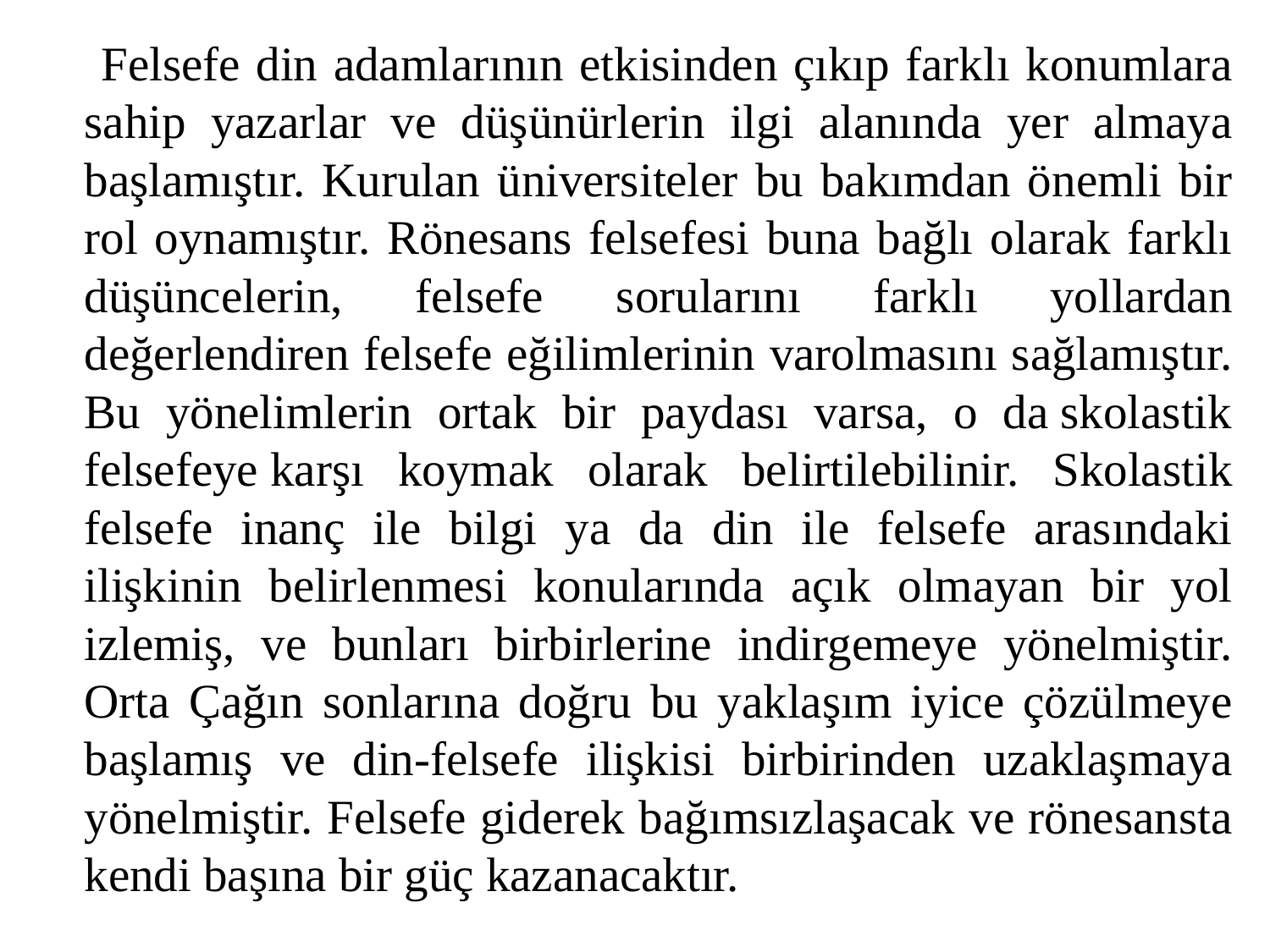

Felsefe din adamlarının etkisinden çıkıp farklı konumlara sahip yazarlar ve düşünürlerin ilgi alanında yer almaya başlamıştır. Kurulan üniversiteler bu bakımdan önemli bir rol oynamıştır. Rönesans felsefesi buna bağlı olarak farklı düşüncelerin, felsefe sorularını farklı yollardan değerlendiren felsefe eğilimlerinin varolmasını sağlamıştır. Bu yönelimlerin ortak bir paydası varsa, o da skolastik felsefeye karşı koymak olarak belirtilebilinir. Skolastik felsefe inanç ile bilgi ya da din ile felsefe arasındaki ilişkinin belirlenmesi konularında açık olmayan bir yol izlemiş, ve bunları birbirlerine indirgemeye yönelmiştir. Orta Çağın sonlarına doğru bu yaklaşım iyice çözülmeye başlamış ve din-felsefe ilişkisi birbirinden uzaklaşmaya yönelmiştir. Felsefe giderek bağımsızlaşacak ve rönesansta kendi başına bir güç kazanacaktır.